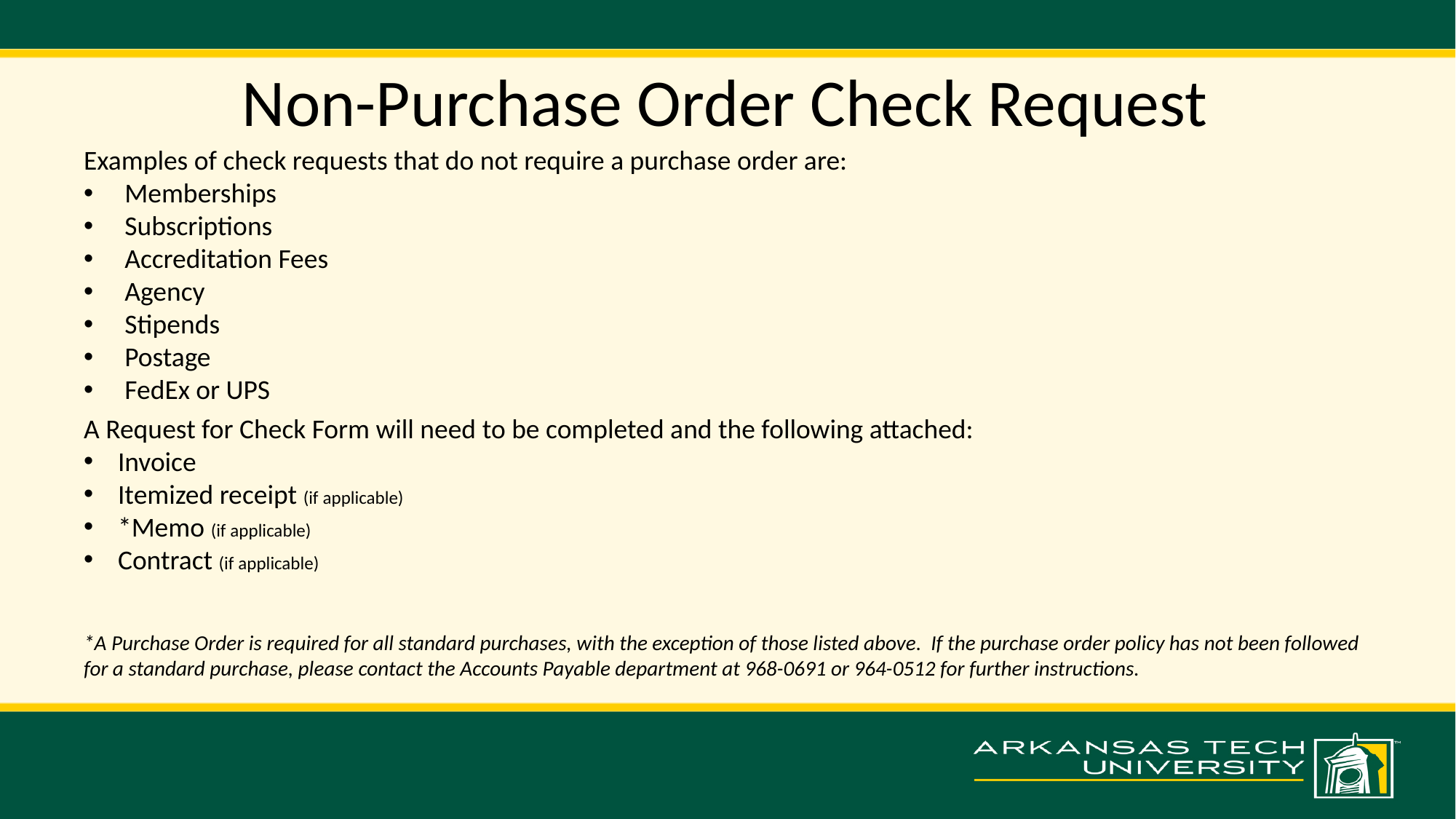

# Non-Purchase Order Check Request
Examples of check requests that do not require a purchase order are:
Memberships
Subscriptions
Accreditation Fees
Agency
Stipends
Postage
FedEx or UPS
A Request for Check Form will need to be completed and the following attached:
Invoice
Itemized receipt (if applicable)
*Memo (if applicable)
Contract (if applicable)

*A Purchase Order is required for all standard purchases, with the exception of those listed above.  If the purchase order policy has not been followed for a standard purchase, please contact the Accounts Payable department at 968-0691 or 964-0512 for further instructions.